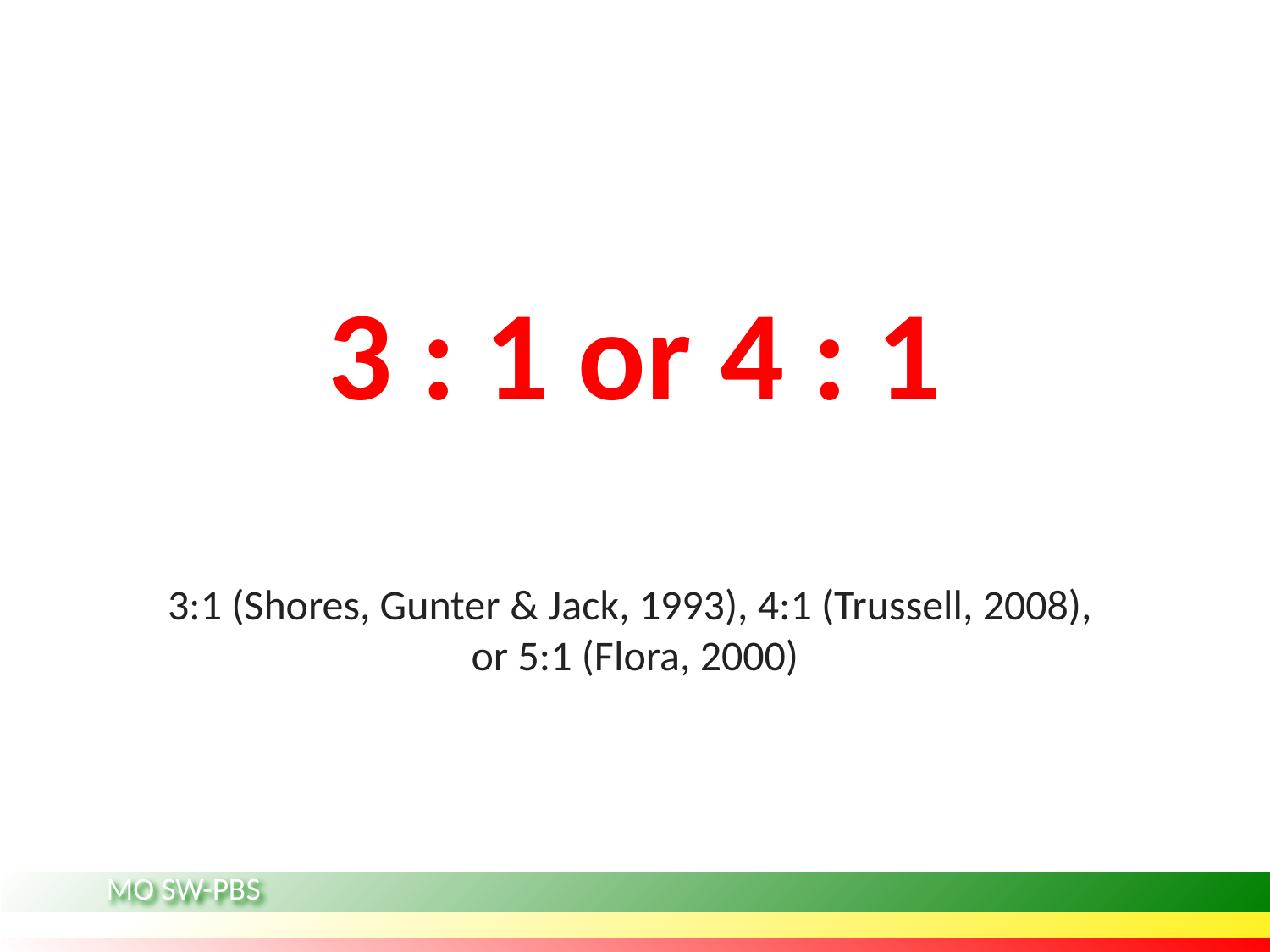

# 3 : 1 or 4 : 1 3:1 (Shores, Gunter & Jack, 1993), 4:1 (Trussell, 2008), or 5:1 (Flora, 2000)